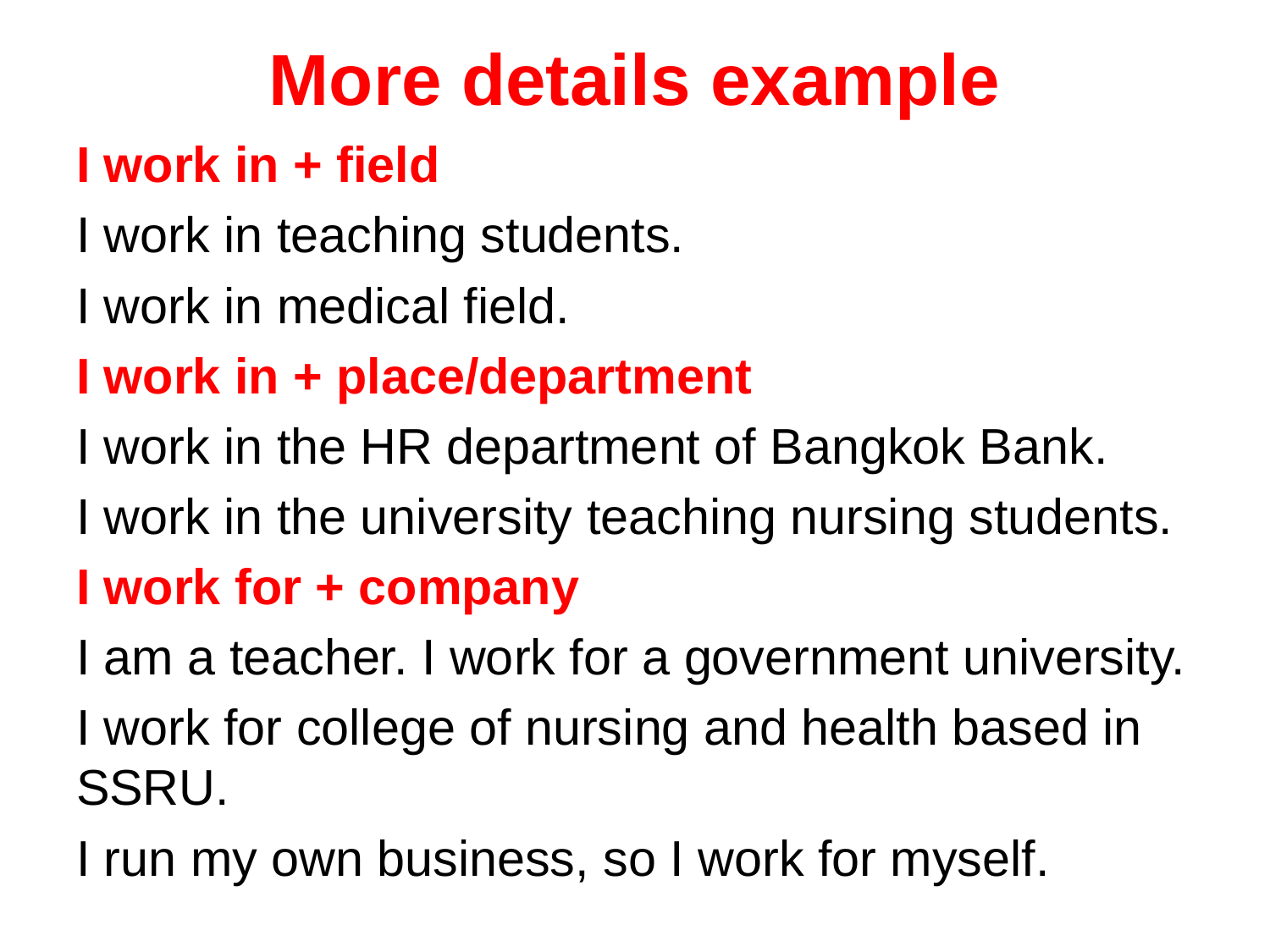

# More details example
I work in + field
I work in teaching students.
I work in medical field.
I work in + place/department
I work in the HR department of Bangkok Bank.
I work in the university teaching nursing students.
I work for + company
I am a teacher. I work for a government university.
I work for college of nursing and health based in SSRU.
I run my own business, so I work for myself.